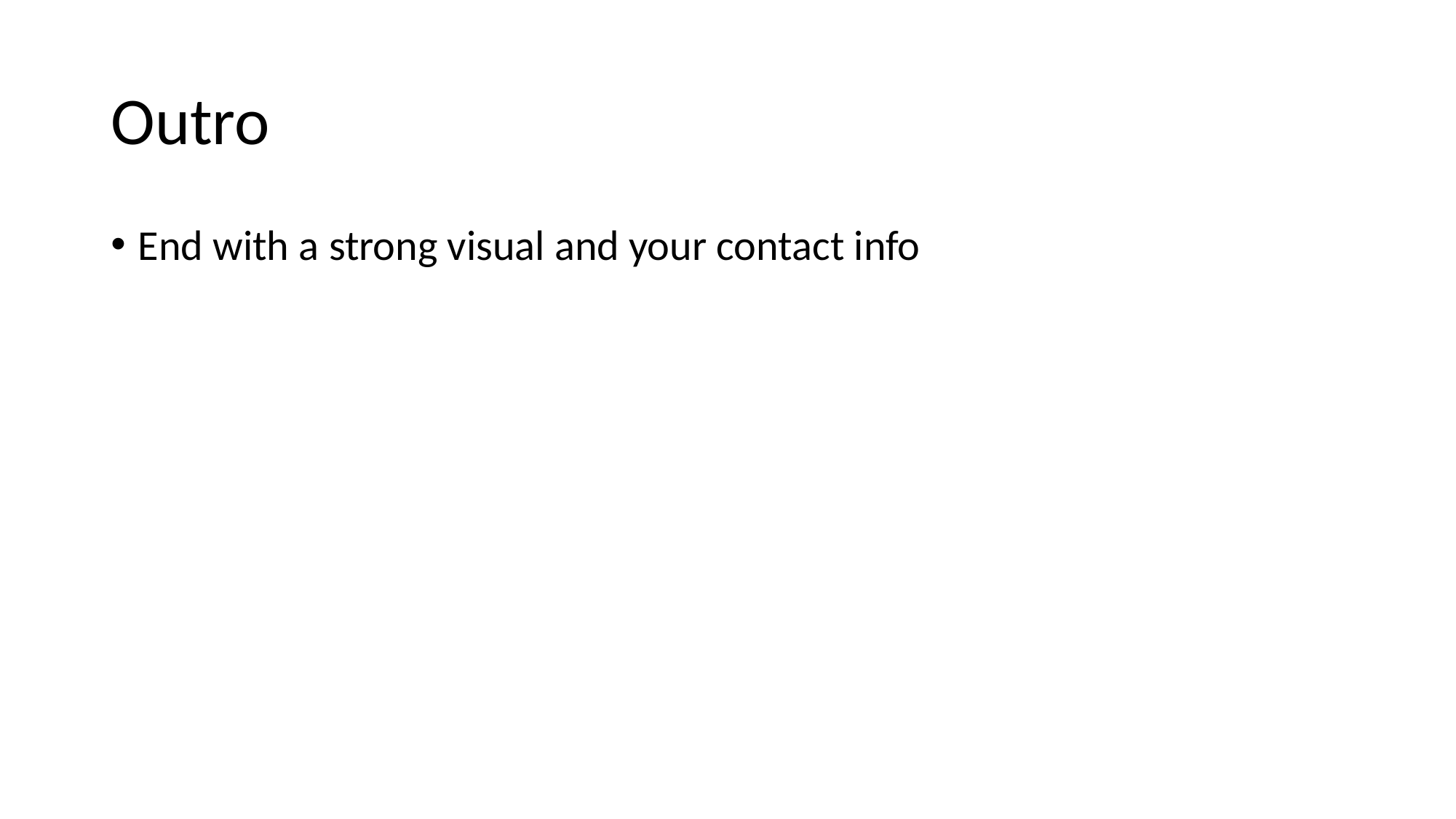

# Outro
End with a strong visual and your contact info